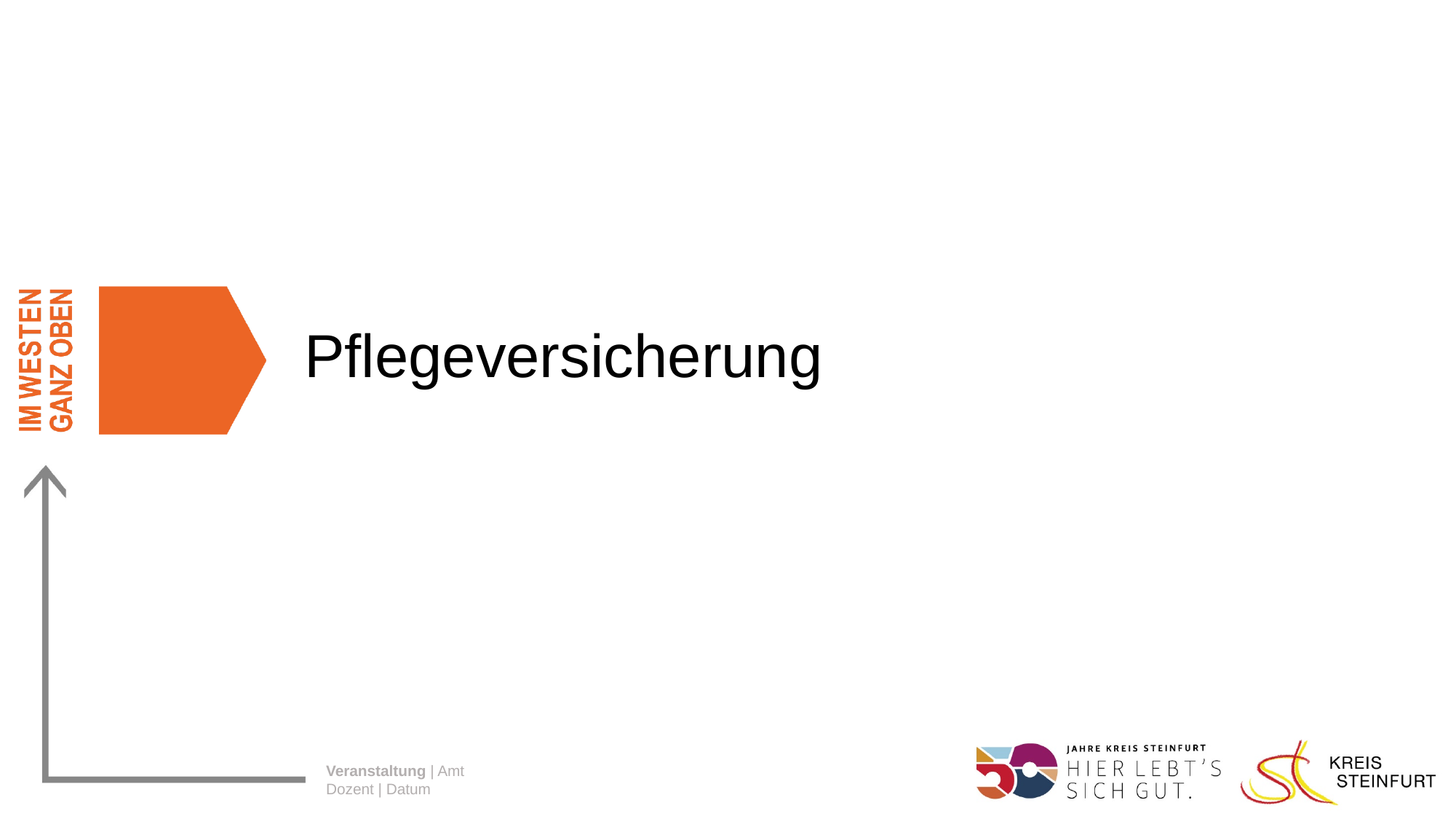

# Pflegeversicherung

Veranstaltung | Amt
Dozent | Datum